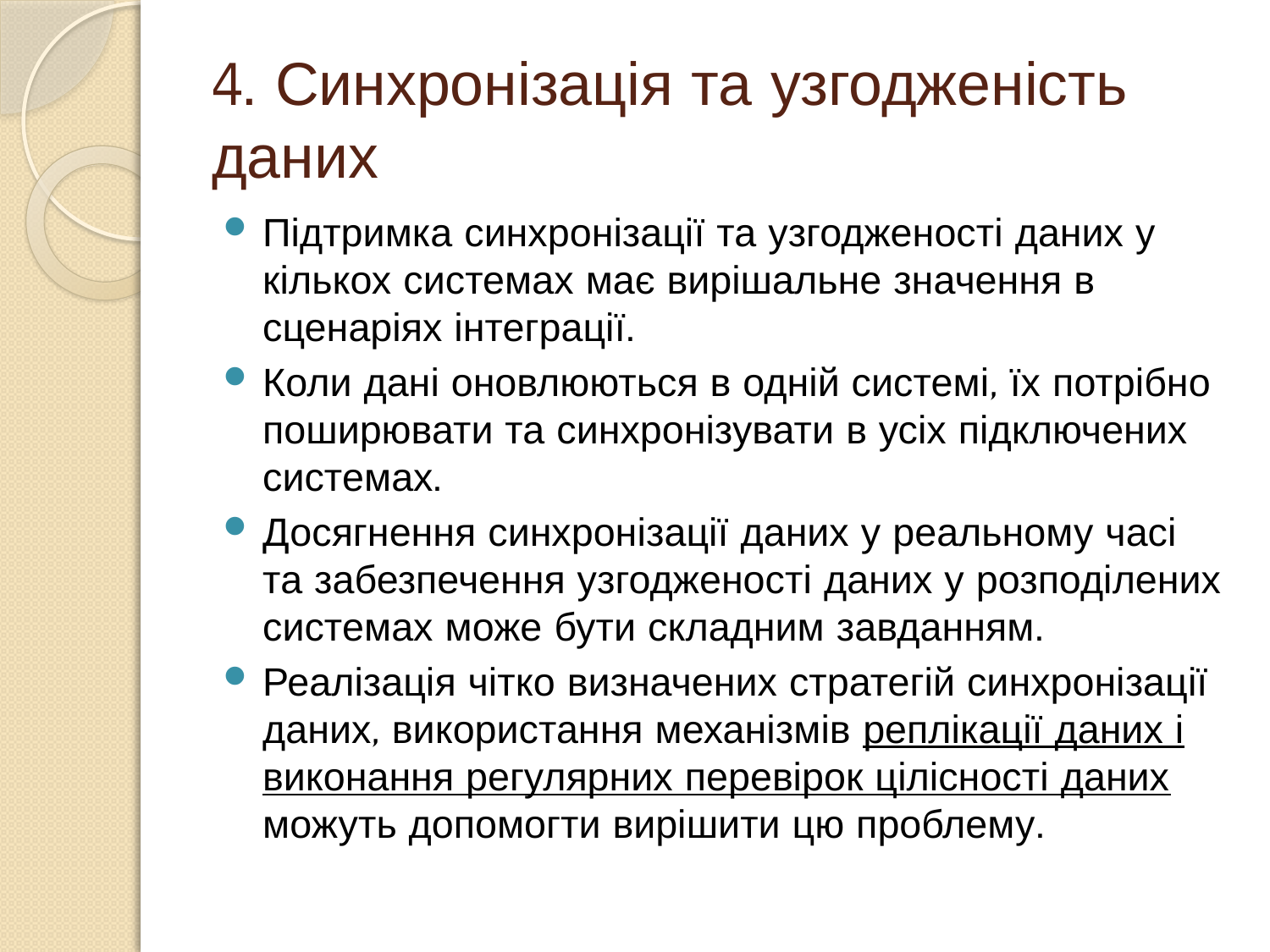

# 4. Синхронізація та узгодженість даних
Підтримка синхронізації та узгодженості даних у кількох системах має вирішальне значення в сценаріях інтеграції.
Коли дані оновлюються в одній системі, їх потрібно поширювати та синхронізувати в усіх підключених системах.
Досягнення синхронізації даних у реальному часі та забезпечення узгодженості даних у розподілених системах може бути складним завданням.
Реалізація чітко визначених стратегій синхронізації даних, використання механізмів реплікації даних і виконання регулярних перевірок цілісності даних можуть допомогти вирішити цю проблему.